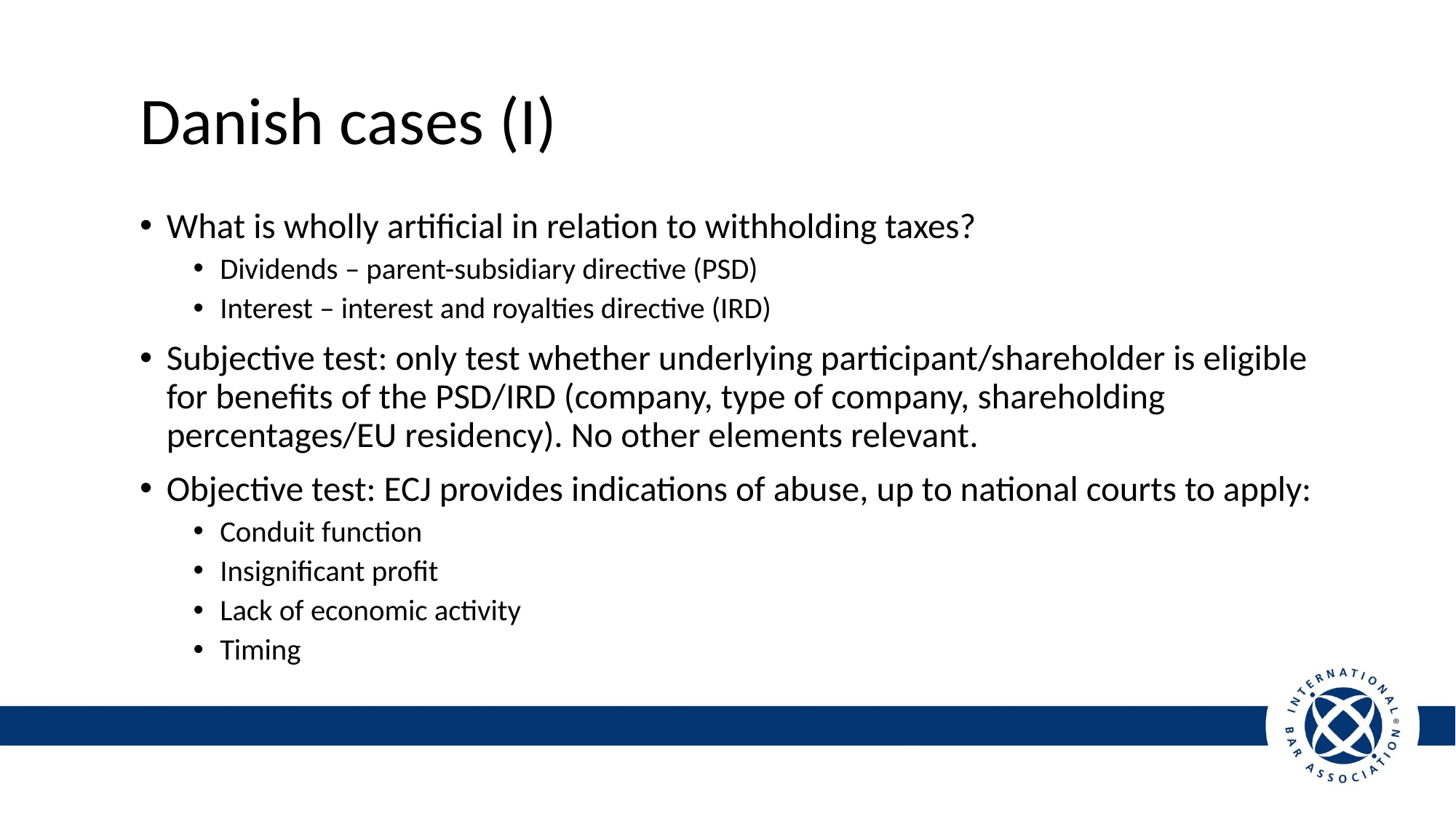

Danish cases (I)

What is wholly artificial in relation to withholding taxes?
Dividends – parent-subsidiary directive (PSD)
Interest – interest and royalties directive (IRD)
Subjective test: only test whether underlying participant/shareholder is eligible for benefits of the PSD/IRD (company, type of company, shareholding percentages/EU residency). No other elements relevant.
Objective test: ECJ provides indications of abuse, up to national courts to apply:
Conduit function
Insignificant profit
Lack of economic activity
Timing